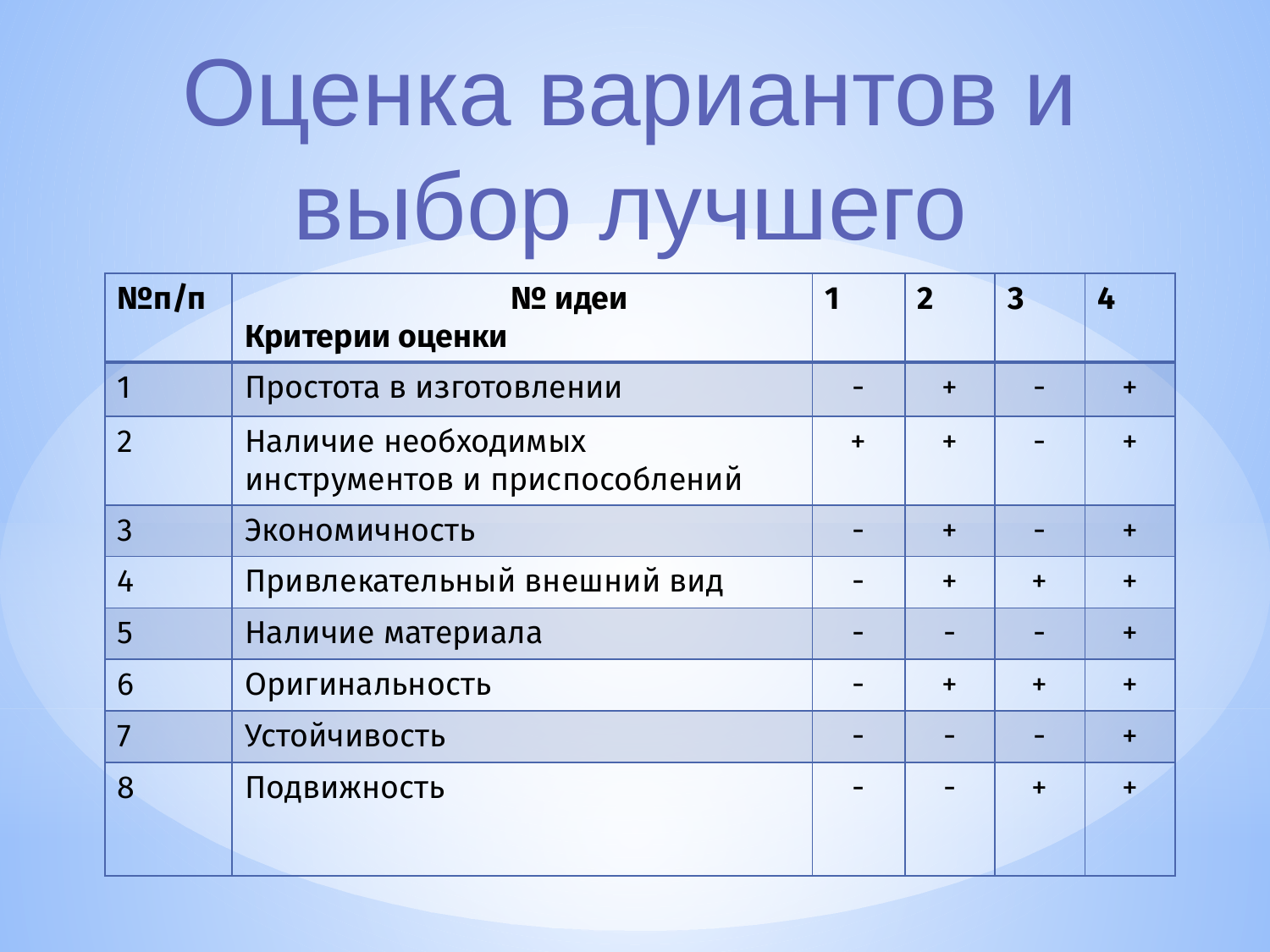

Оценка вариантов и выбор лучшего
| №п/п | № идеи Критерии оценки | 1 | 2 | 3 | 4 |
| --- | --- | --- | --- | --- | --- |
| 1 | Простота в изготовлении | - | + | - | + |
| 2 | Наличие необходимых инструментов и приспособлений | + | + | - | + |
| 3 | Экономичность | - | + | - | + |
| 4 | Привлекательный внешний вид | - | + | + | + |
| 5 | Наличие материала | - | - | - | + |
| 6 | Оригинальность | - | + | + | + |
| 7 | Устойчивость | - | - | - | + |
| 8 | Подвижность | - | - | + | + |